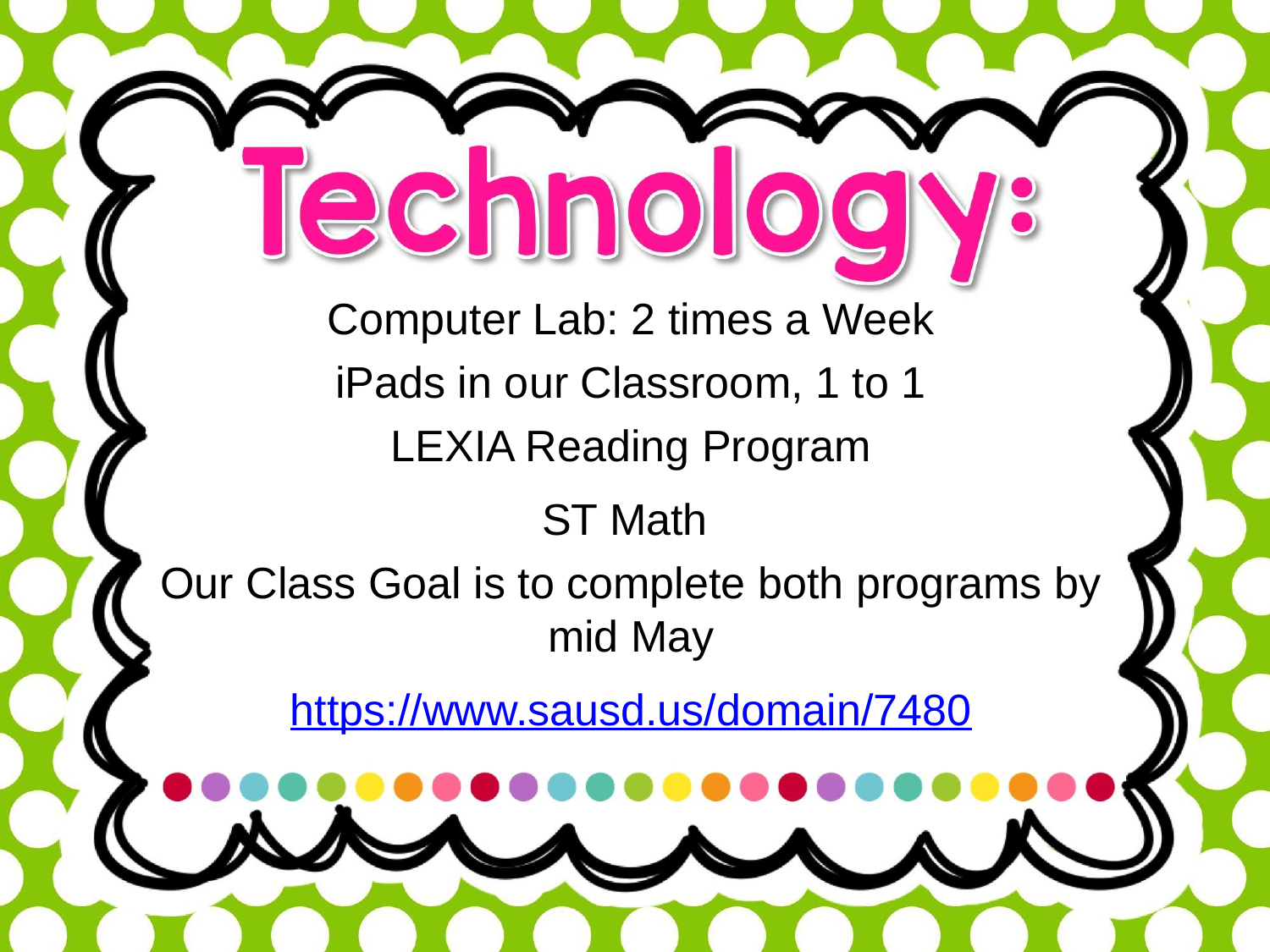

Computer Lab: 2 times a Week

iPads in our Classroom, 1 to 1

LEXIA Reading Program

ST Math

Our Class Goal is to complete both programs by mid May

https://www.sausd.us/domain/7480